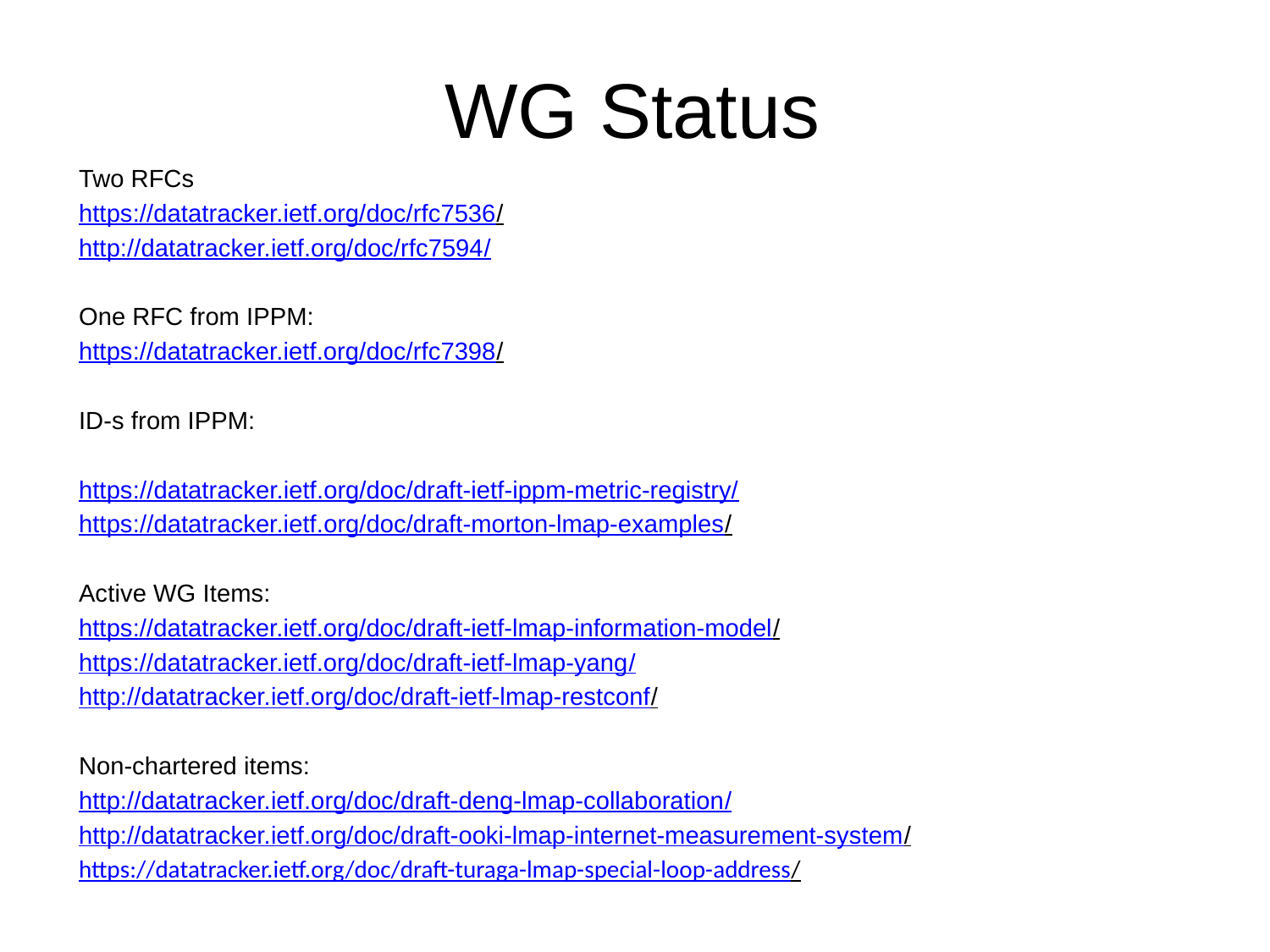

# WG Status
Two RFCs
https://datatracker.ietf.org/doc/rfc7536/
http://datatracker.ietf.org/doc/rfc7594/

One RFC from IPPM:
https://datatracker.ietf.org/doc/rfc7398/

ID-s from IPPM:

https://datatracker.ietf.org/doc/draft-ietf-ippm-metric-registry/
https://datatracker.ietf.org/doc/draft-morton-lmap-examples/

Active WG Items:
https://datatracker.ietf.org/doc/draft-ietf-lmap-information-model/
https://datatracker.ietf.org/doc/draft-ietf-lmap-yang/
http://datatracker.ietf.org/doc/draft-ietf-lmap-restconf/

Non-chartered items:
http://datatracker.ietf.org/doc/draft-deng-lmap-collaboration/
http://datatracker.ietf.org/doc/draft-ooki-lmap-internet-measurement-system/
https://datatracker.ietf.org/doc/draft-turaga-lmap-special-loop-address/